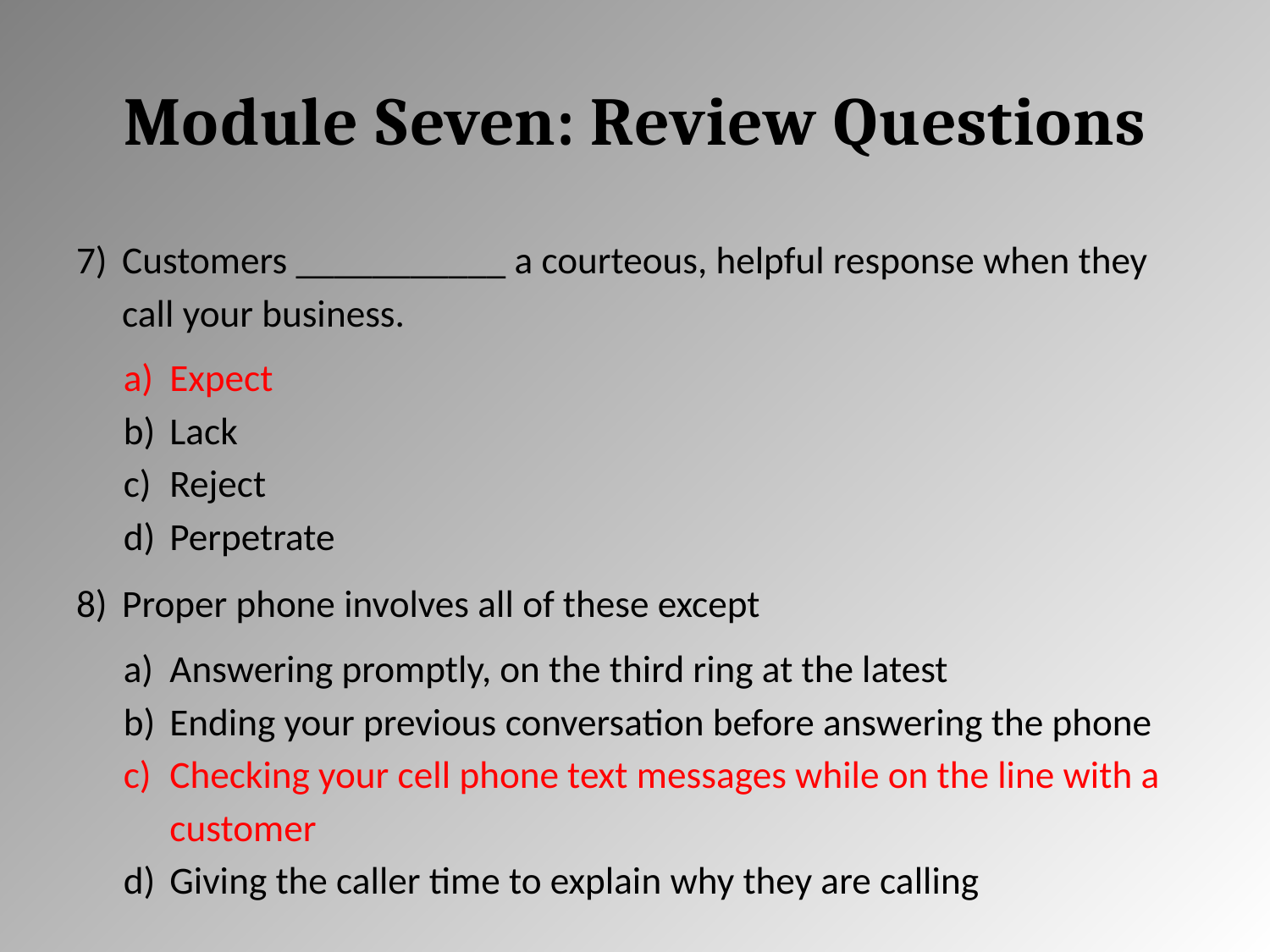

# Module Seven: Review Questions
Customers ___________ a courteous, helpful response when they call your business.
Expect
Lack
Reject
Perpetrate
Proper phone involves all of these except
Answering promptly, on the third ring at the latest
Ending your previous conversation before answering the phone
Checking your cell phone text messages while on the line with a customer
Giving the caller time to explain why they are calling